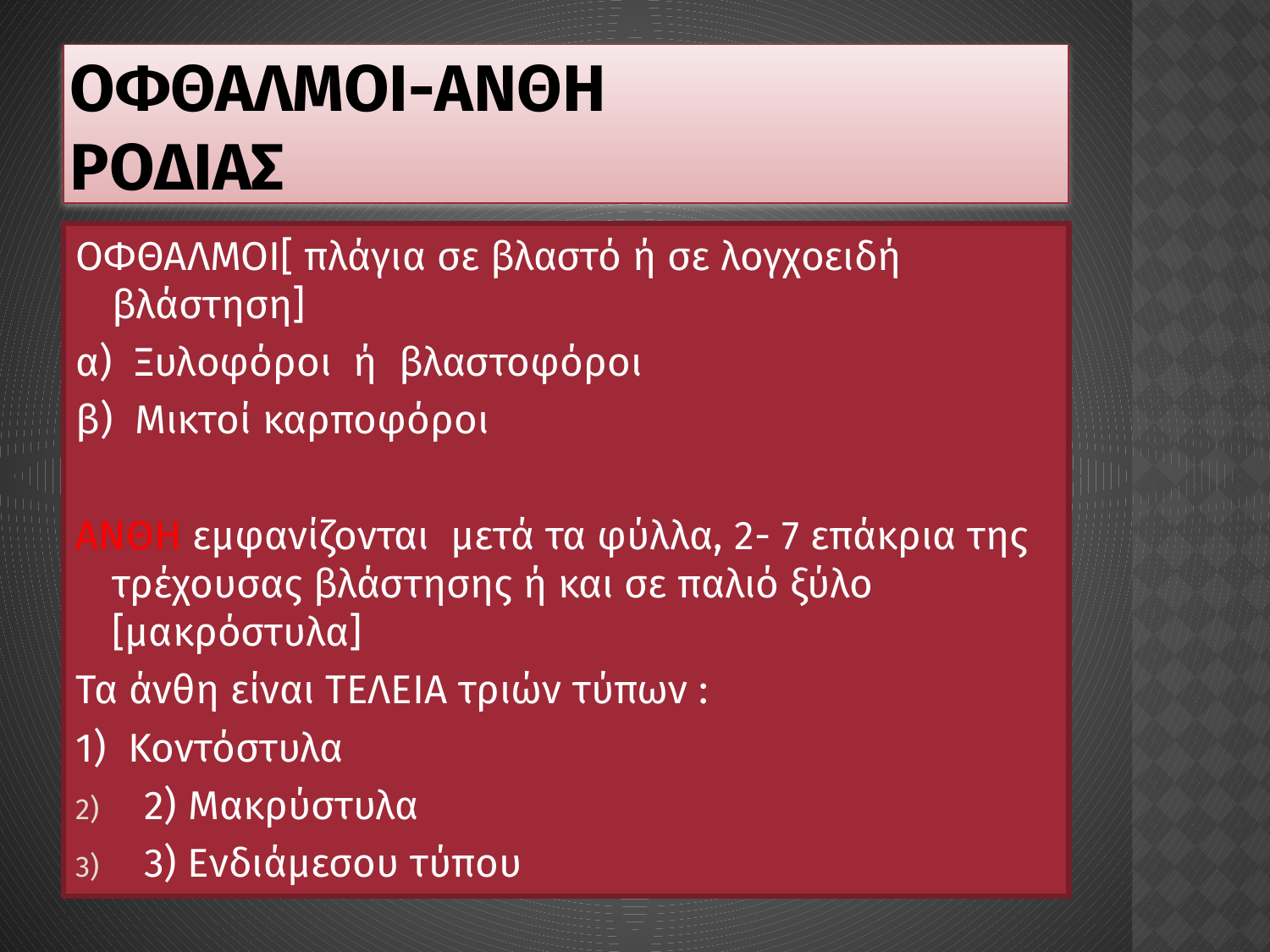

# ΟΦΘΑΛΜΟΙ-ΑΝΘΗ ΡΟΔΙΑΣ
ΟΦΘΑΛΜΟΙ[ πλάγια σε βλαστό ή σε λογχοειδή βλάστηση]
α)  Ξυλοφόροι  ή  βλαστοφόροι
β)  Μικτοί καρποφόροι

ΑΝΘΗ εμφανίζονται  μετά τα φύλλα, 2- 7 επάκρια της τρέχουσας βλάστησης ή και σε παλιό ξύλο [μακρόστυλα]
Τα άνθη είναι ΤΕΛΕΙΑ τριών τύπων :
1)  Κοντόστυλα
2) Μακρύστυλα
3) Eνδιάμεσου τύπου